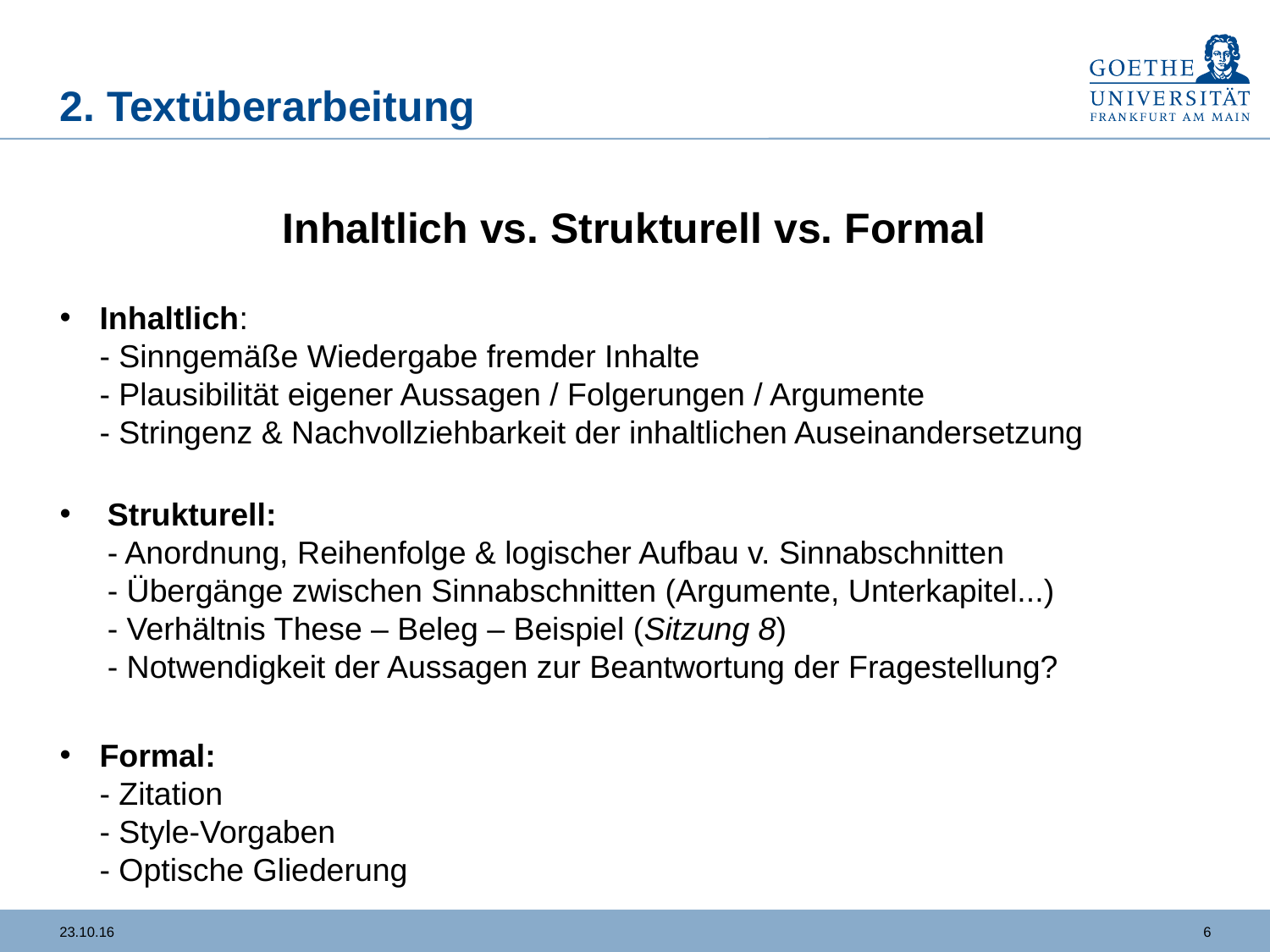

# 2. Textüberarbeitung
Inhaltlich vs. Strukturell vs. Formal

Inhaltlich:
- Sinngemäße Wiedergabe fremder Inhalte
- Plausibilität eigener Aussagen / Folgerungen / Argumente
- Stringenz & Nachvollziehbarkeit der inhaltlichen Auseinandersetzung
Strukturell:
- Anordnung, Reihenfolge & logischer Aufbau v. Sinnabschnitten
- Übergänge zwischen Sinnabschnitten (Argumente, Unterkapitel...)
- Verhältnis These – Beleg – Beispiel (Sitzung 8)
- Notwendigkeit der Aussagen zur Beantwortung der Fragestellung?

Formal:
- Zitation
- Style-Vorgaben
- Optische Gliederung